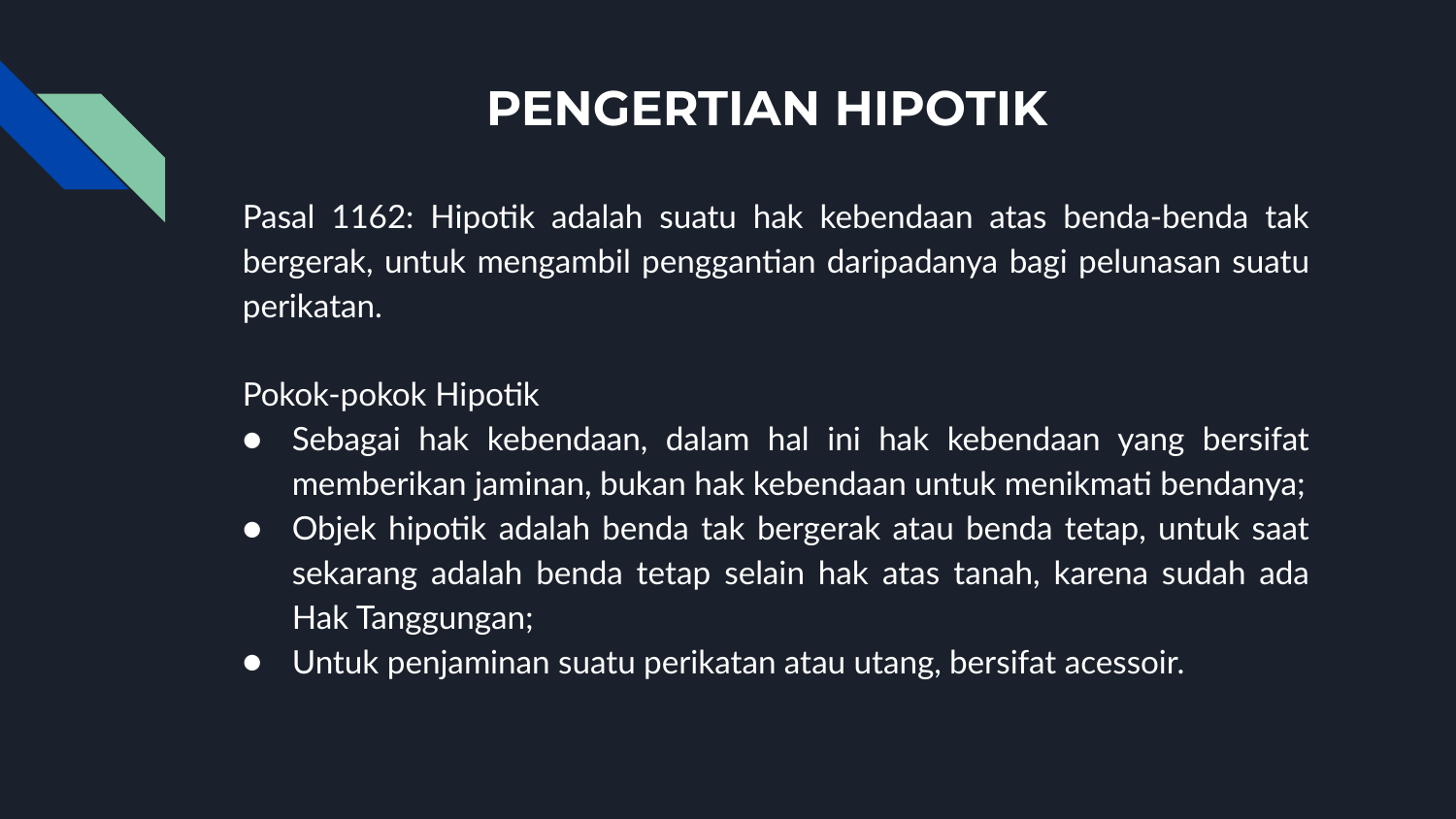

# PENGERTIAN HIPOTIK
Pasal 1162: Hipotik adalah suatu hak kebendaan atas benda-benda tak bergerak, untuk mengambil penggantian daripadanya bagi pelunasan suatu perikatan.

Pokok-pokok Hipotik
Sebagai hak kebendaan, dalam hal ini hak kebendaan yang bersifat memberikan jaminan, bukan hak kebendaan untuk menikmati bendanya;
Objek hipotik adalah benda tak bergerak atau benda tetap, untuk saat sekarang adalah benda tetap selain hak atas tanah, karena sudah ada Hak Tanggungan;
Untuk penjaminan suatu perikatan atau utang, bersifat acessoir.